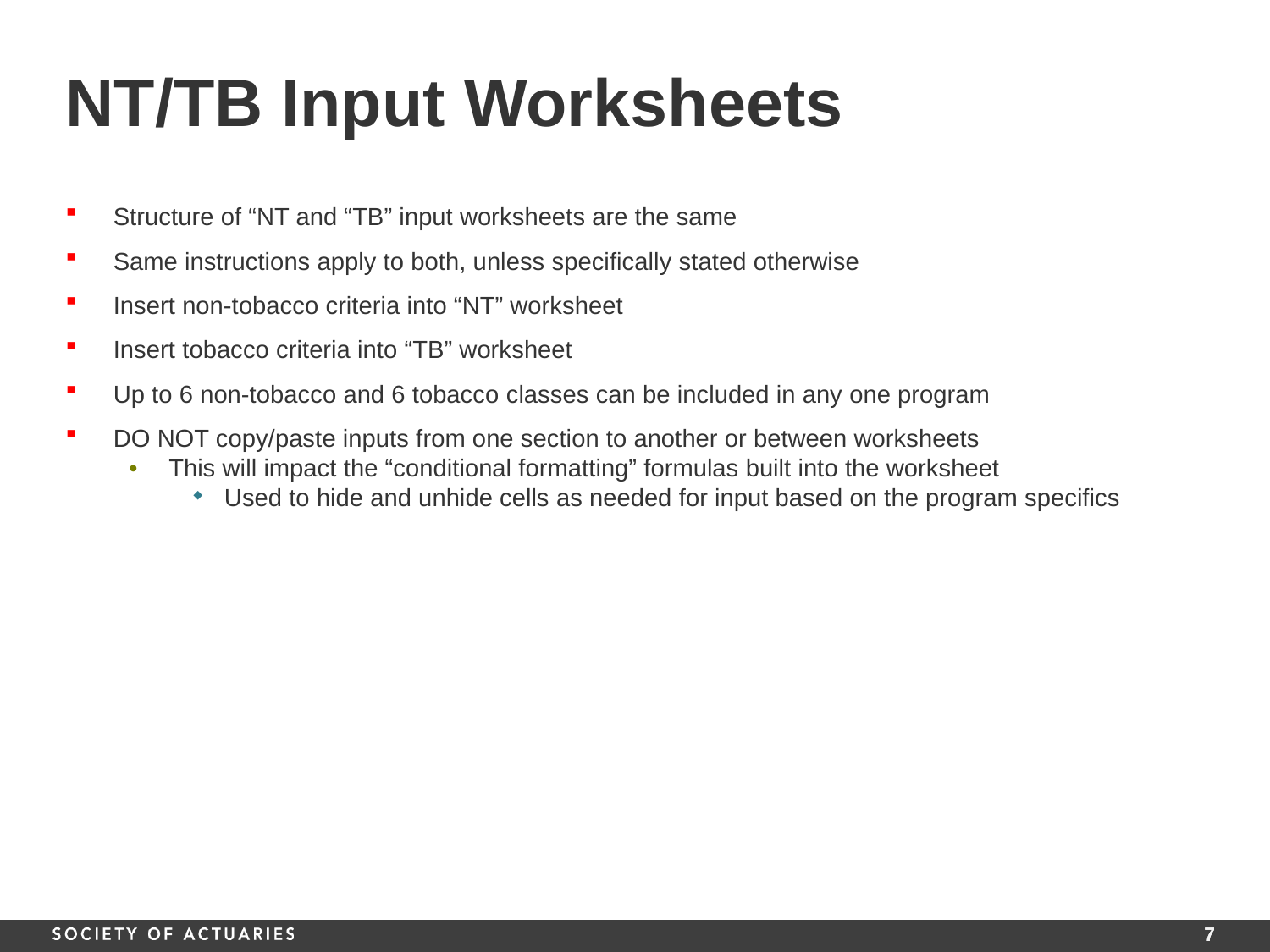

# NT/TB Input Worksheets
Structure of “NT and “TB” input worksheets are the same
Same instructions apply to both, unless specifically stated otherwise
Insert non-tobacco criteria into “NT” worksheet
Insert tobacco criteria into “TB” worksheet
Up to 6 non-tobacco and 6 tobacco classes can be included in any one program
DO NOT copy/paste inputs from one section to another or between worksheets
This will impact the “conditional formatting” formulas built into the worksheet
Used to hide and unhide cells as needed for input based on the program specifics